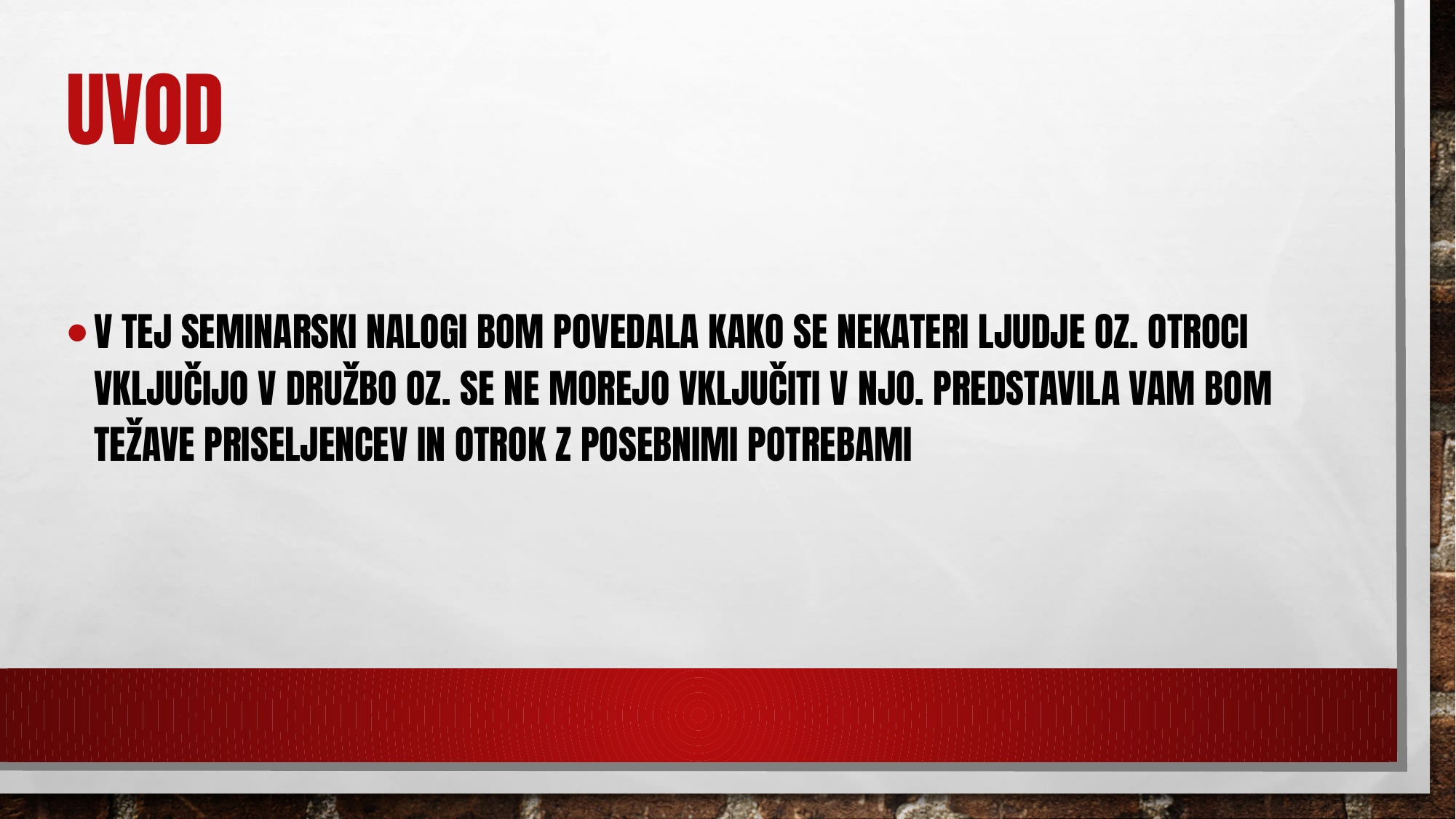

# UVOD
V tej seminarski nalogi bom povedala kako se nekateri ljudje oz. otroci vključijo v družbo oz. se ne morejo vključiti v njo. Predstavila vam bom težave priseljencev in otrok z posebnimi potrebami